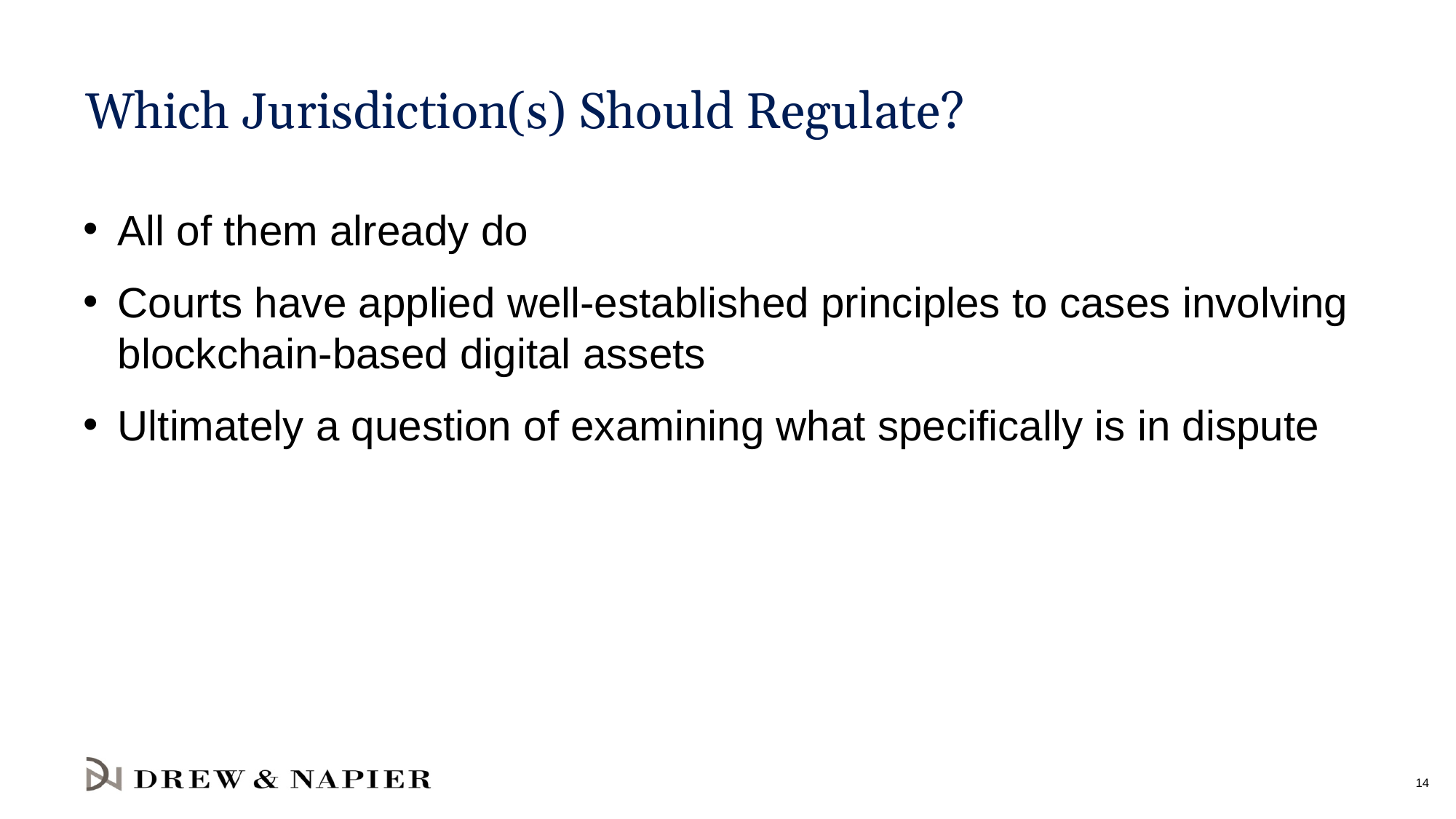

# Which Jurisdiction(s) Should Regulate?
All of them already do
Courts have applied well-established principles to cases involving blockchain-based digital assets
Ultimately a question of examining what specifically is in dispute

14